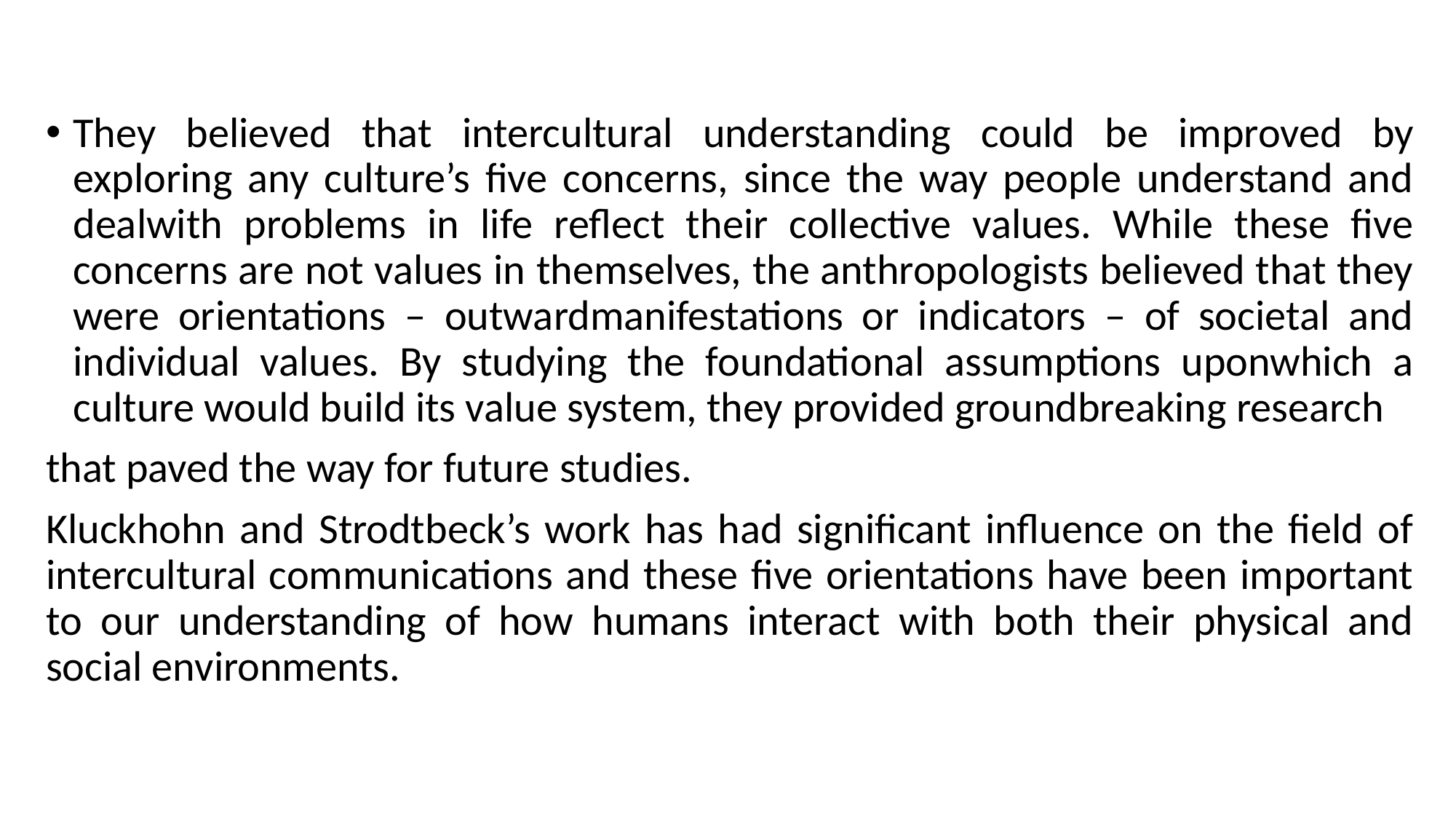

#
They believed that intercultural understanding could be improved by exploring any culture’s five concerns, since the way people understand and dealwith problems in life reflect their collective values. While these five concerns are not values in themselves, the anthropologists believed that they were orientations – outwardmanifestations or indicators – of societal and individual values. By studying the foundational assumptions uponwhich a culture would build its value system, they provided groundbreaking research
that paved the way for future studies.
Kluckhohn and Strodtbeck’s work has had significant influence on the field of intercultural communications and these five orientations have been important to our understanding of how humans interact with both their physical and social environments.